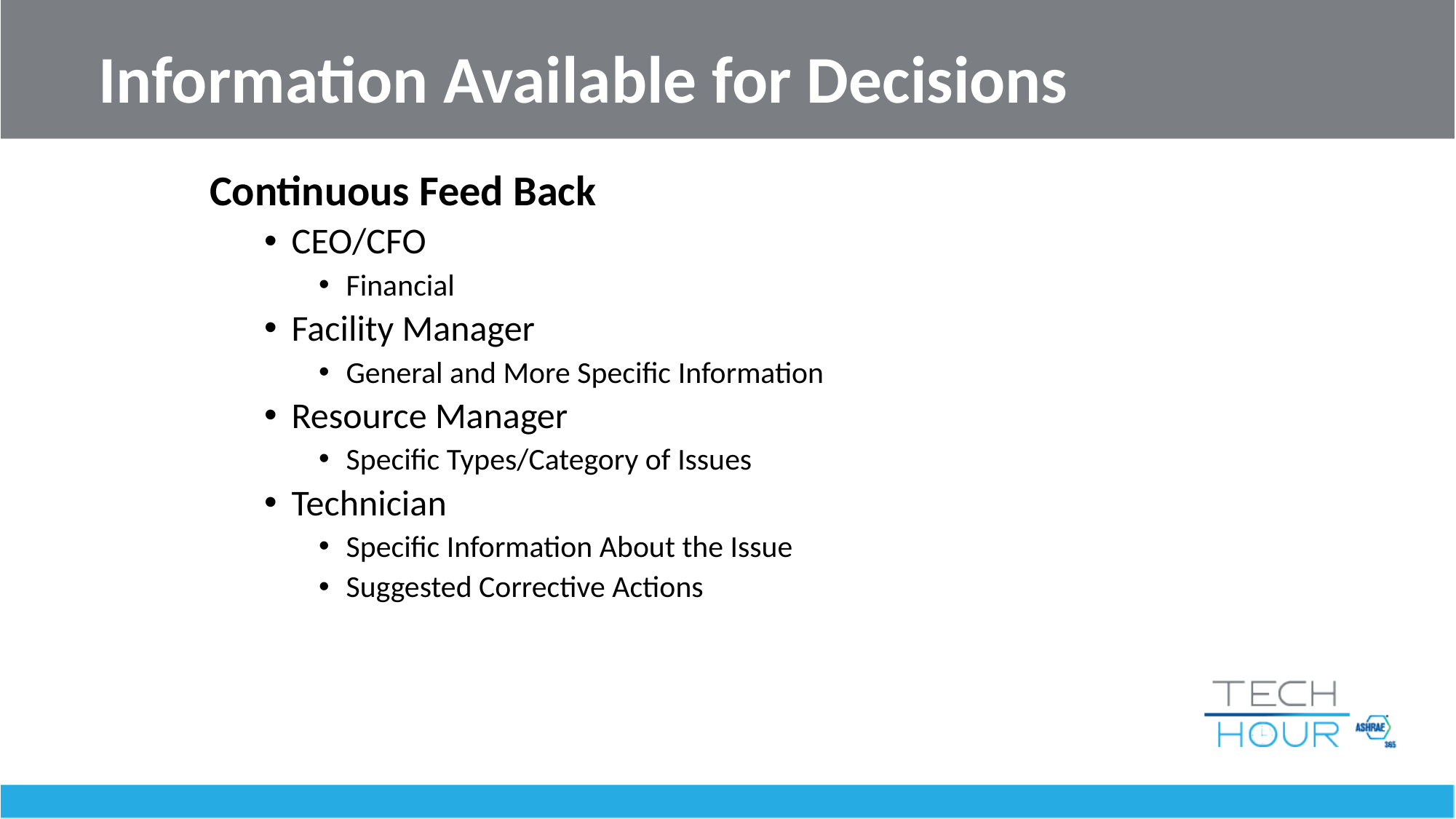

Information Available for Decisions
Continuous Feed Back
CEO/CFO
Financial
Facility Manager
General and More Specific Information
Resource Manager
Specific Types/Category of Issues
Technician
Specific Information About the Issue
Suggested Corrective Actions